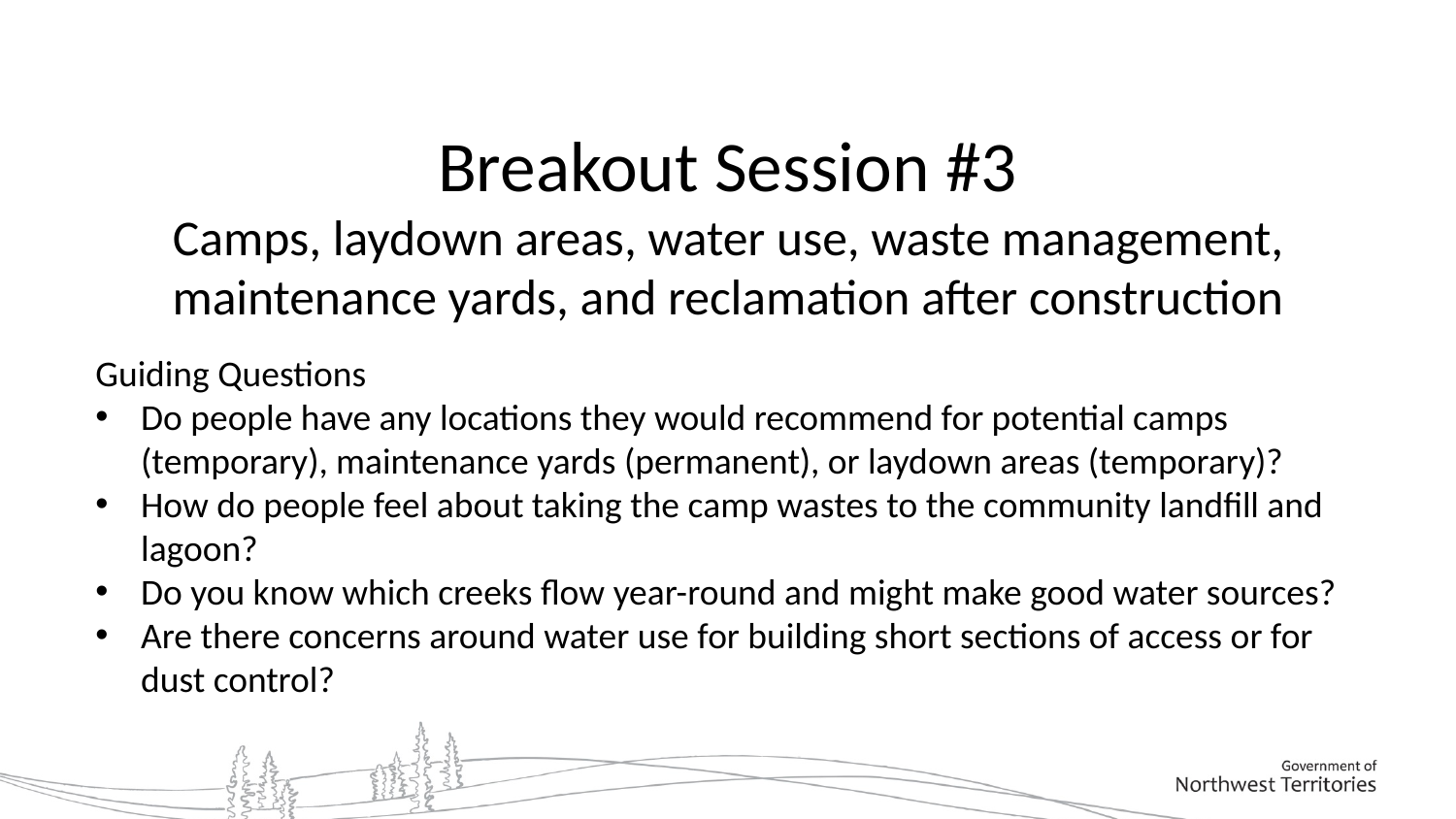

# Breakout Session #3 Camps, laydown areas, water use, waste management, maintenance yards, and reclamation after construction
Guiding Questions
Do people have any locations they would recommend for potential camps (temporary), maintenance yards (permanent), or laydown areas (temporary)?
How do people feel about taking the camp wastes to the community landfill and lagoon?
Do you know which creeks flow year-round and might make good water sources?
Are there concerns around water use for building short sections of access or for dust control?